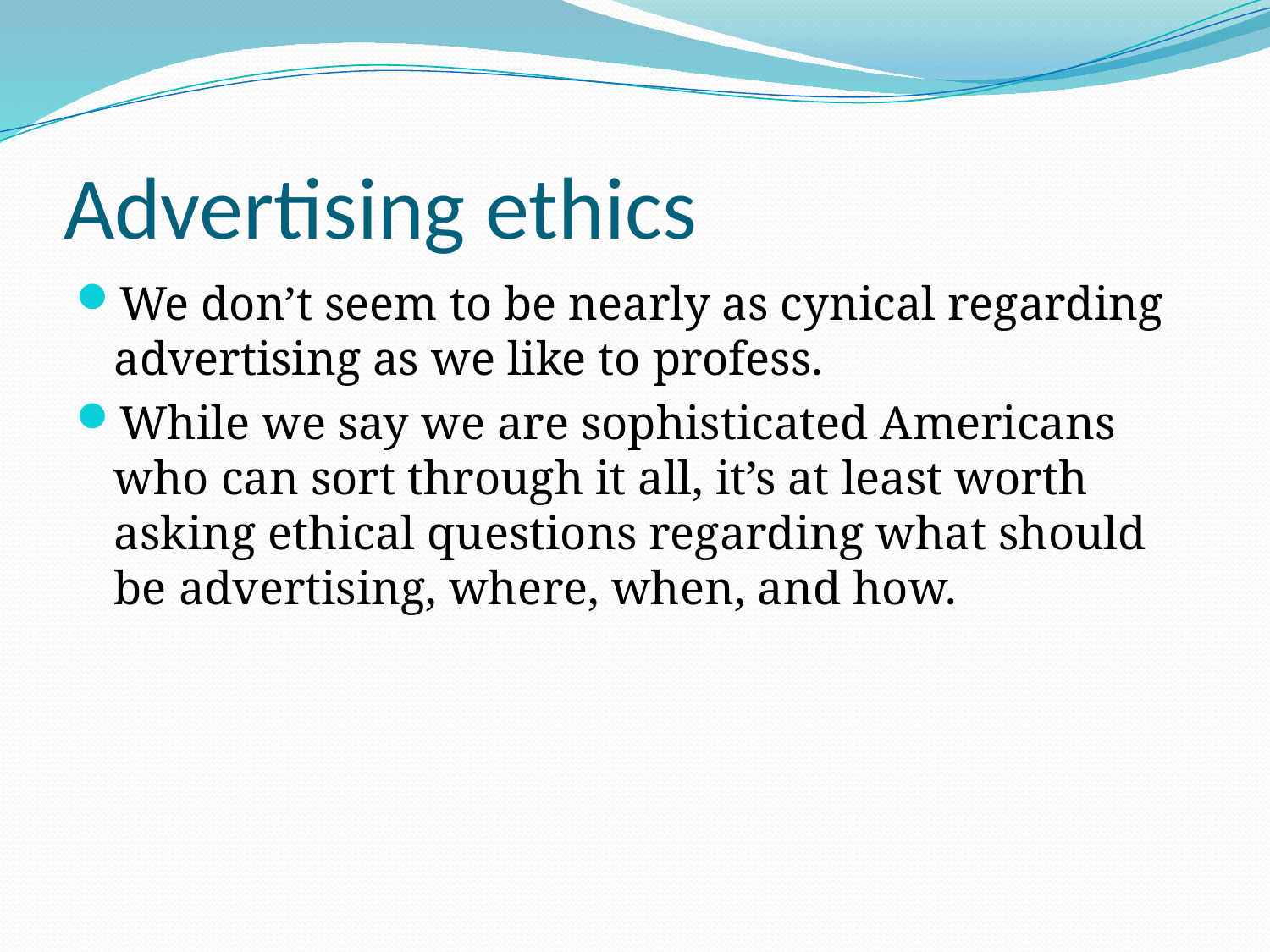

# Advertising ethics
We don’t seem to be nearly as cynical regarding advertising as we like to profess.
While we say we are sophisticated Americans who can sort through it all, it’s at least worth asking ethical questions regarding what should be advertising, where, when, and how.